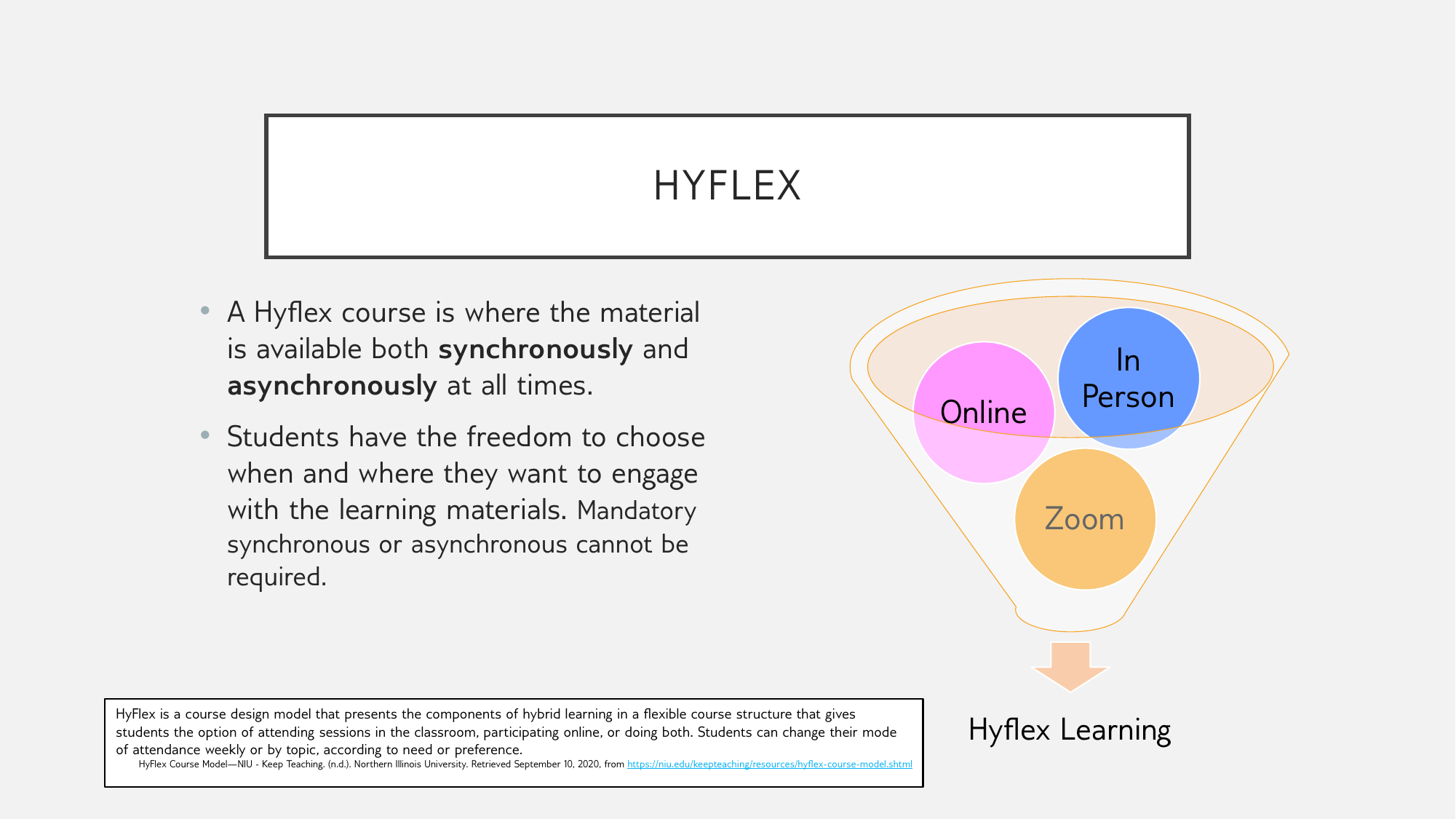

# Hyflex
Hyflex Learning
Zoom
Online
In Person
A Hyflex course is where the material is available both synchronously and asynchronously at all times.
Students have the freedom to choose when and where they want to engage with the learning materials. Mandatory synchronous or asynchronous cannot be required.

HyFlex is a course design model that presents the components of hybrid learning in a flexible course structure that gives students the option of attending sessions in the classroom, participating online, or doing both. Students can change their mode of attendance weekly or by topic, according to need or preference.
HyFlex Course Model—NIU - Keep Teaching. (n.d.). Northern Illinois University. Retrieved September 10, 2020, from https://niu.edu/keepteaching/resources/hyflex-course-model.shtml